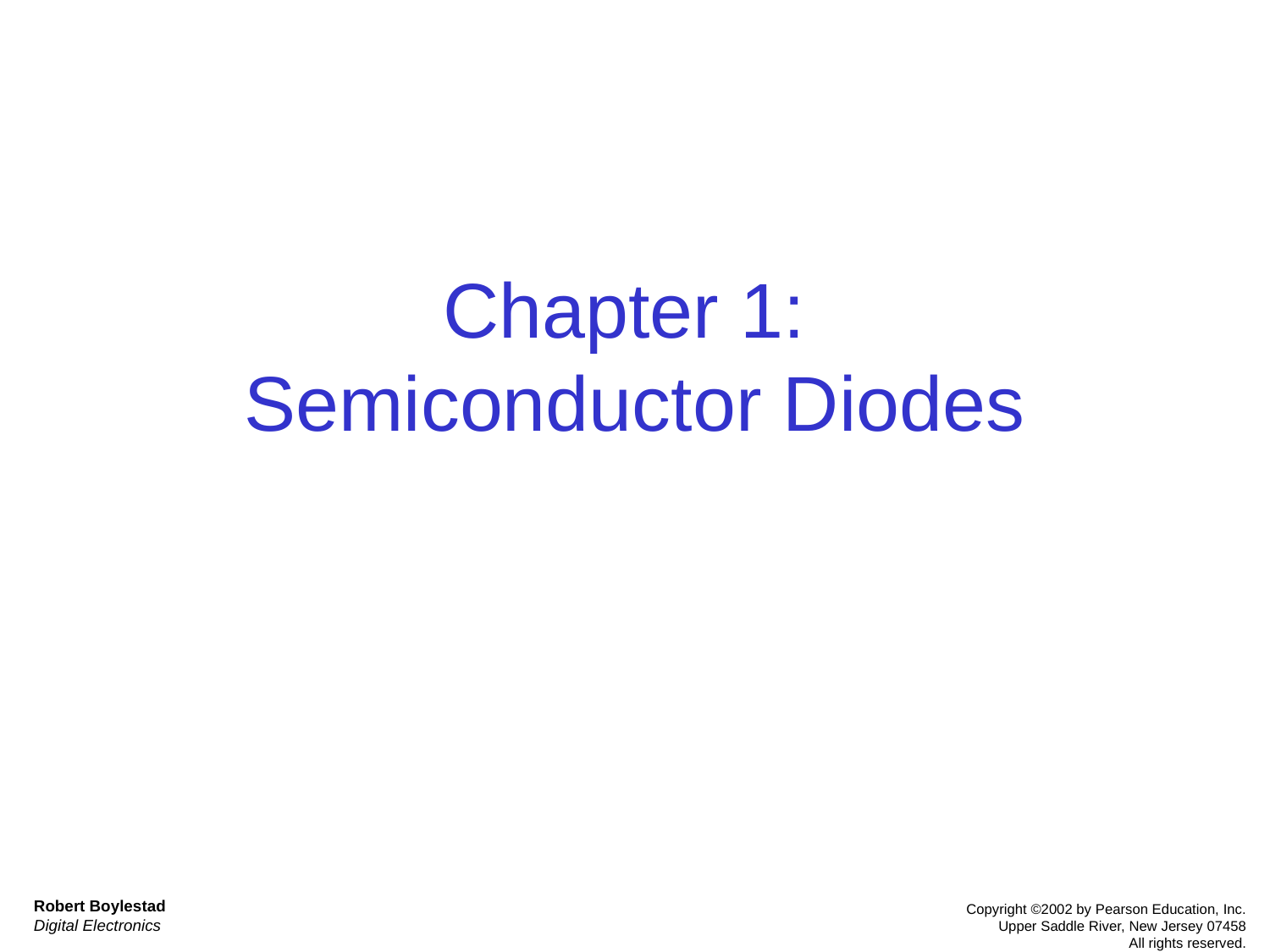

# Chapter 1: Semiconductor Diodes
Robert Boylestad
Digital Electronics
Copyright ©2002 by Pearson Education, Inc.
Upper Saddle River, New Jersey 07458
All rights reserved.